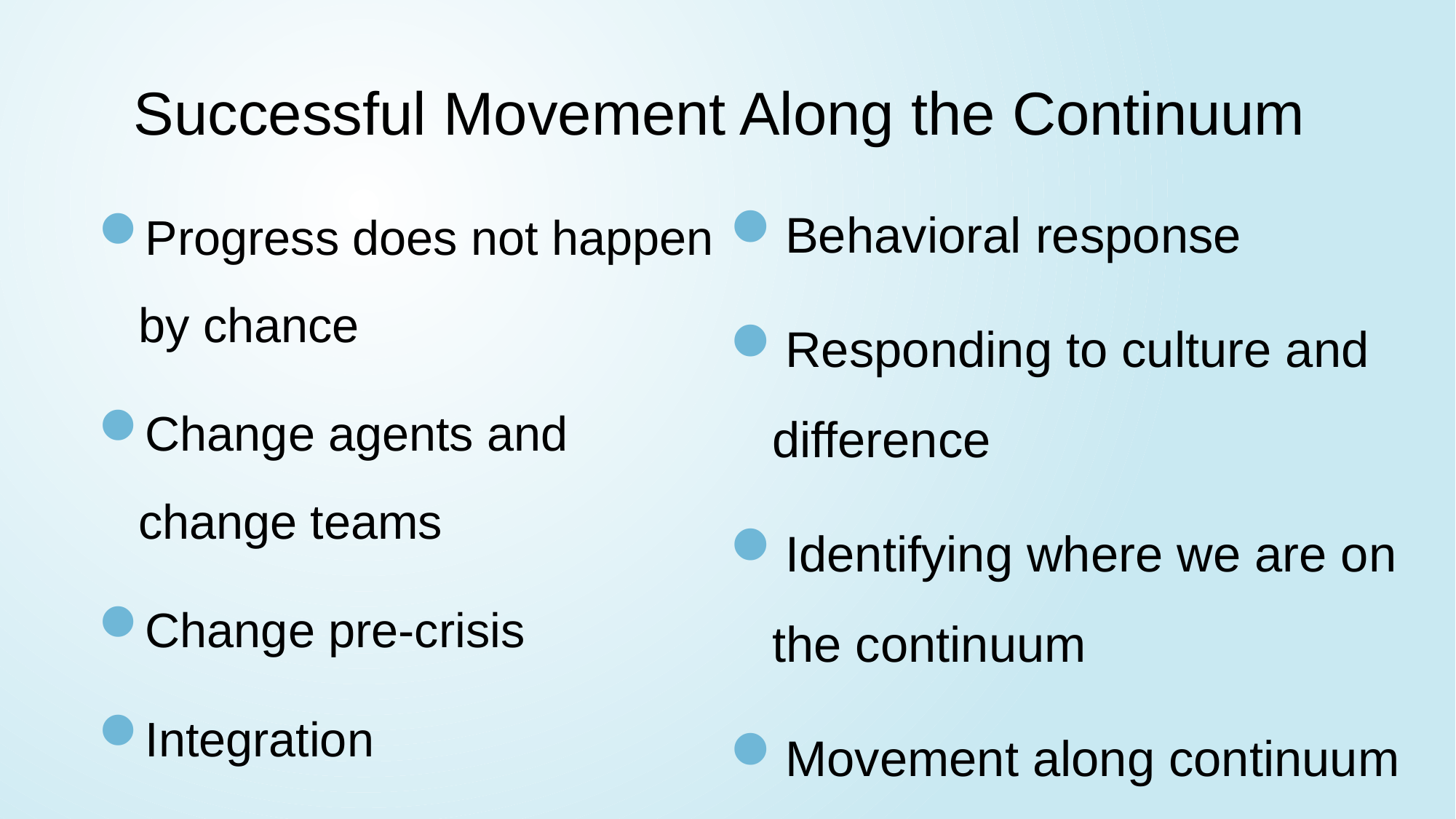

# Successful Movement Along the Continuum
Behavioral response
Responding to culture and difference
Identifying where we are on the continuum
Movement along continuum
Progress does not happen by chance
Change agents and change teams
Change pre-crisis
Integration